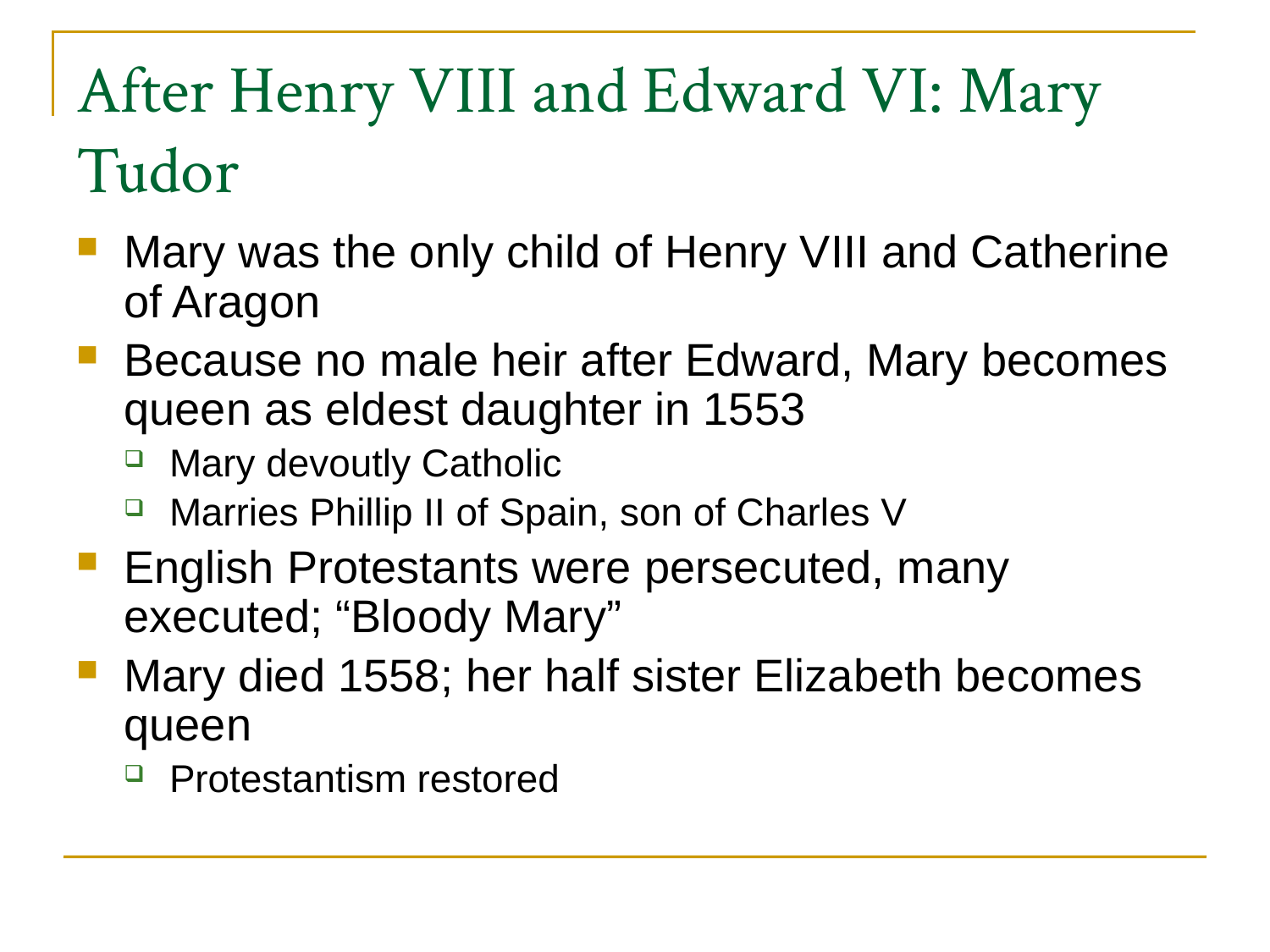

# After Henry VIII and Edward VI: Mary Tudor
Mary was the only child of Henry VIII and Catherine of Aragon
Because no male heir after Edward, Mary becomes queen as eldest daughter in 1553
Mary devoutly Catholic
Marries Phillip II of Spain, son of Charles V
English Protestants were persecuted, many executed; “Bloody Mary”
Mary died 1558; her half sister Elizabeth becomes queen
Protestantism restored